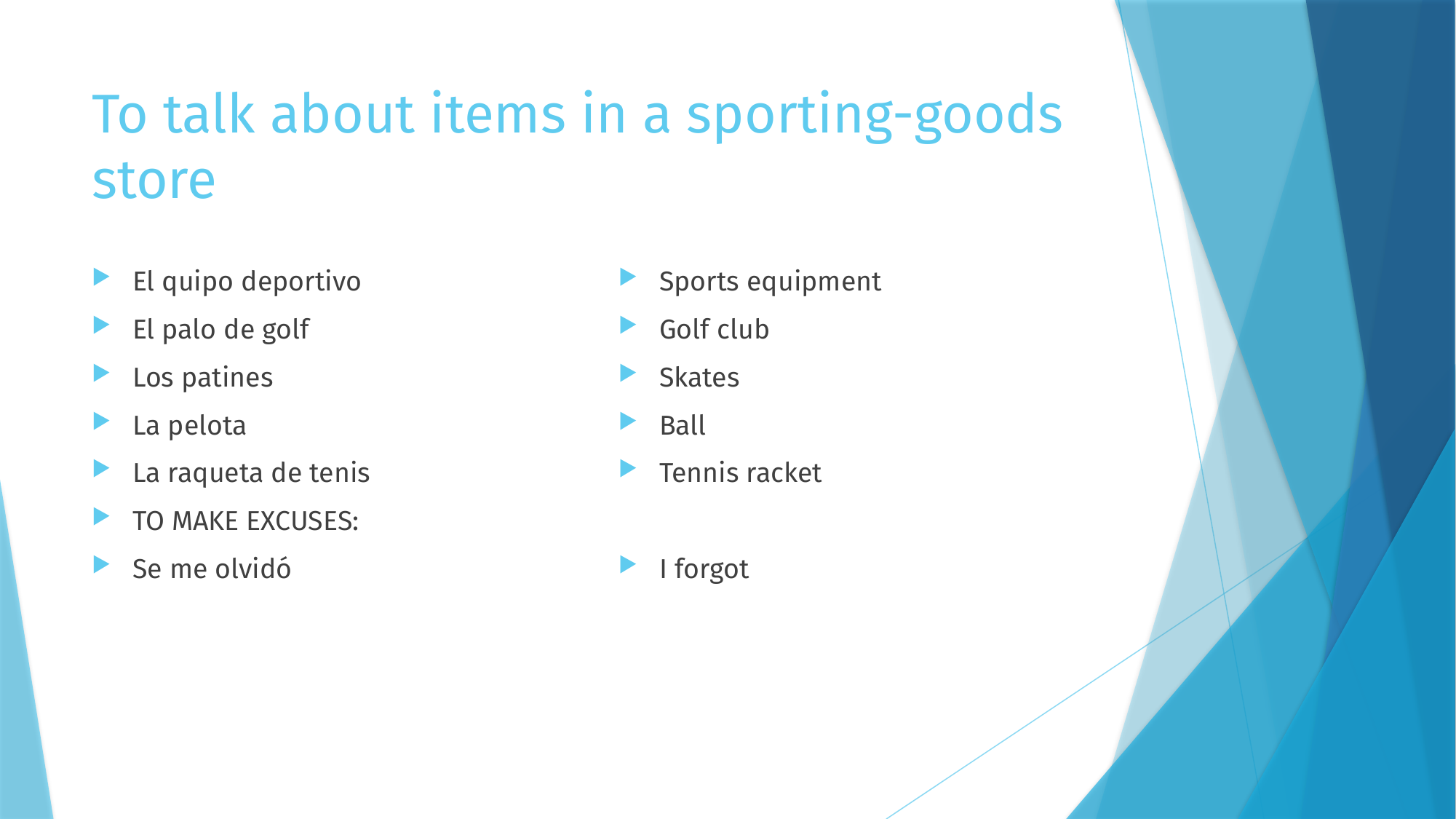

# To talk about items in a sporting-goods store
El quipo deportivo
El palo de golf
Los patines
La pelota
La raqueta de tenis
TO MAKE EXCUSES:
Se me olvidó

Sports equipment
Golf club
Skates
Ball
Tennis racket

I forgot